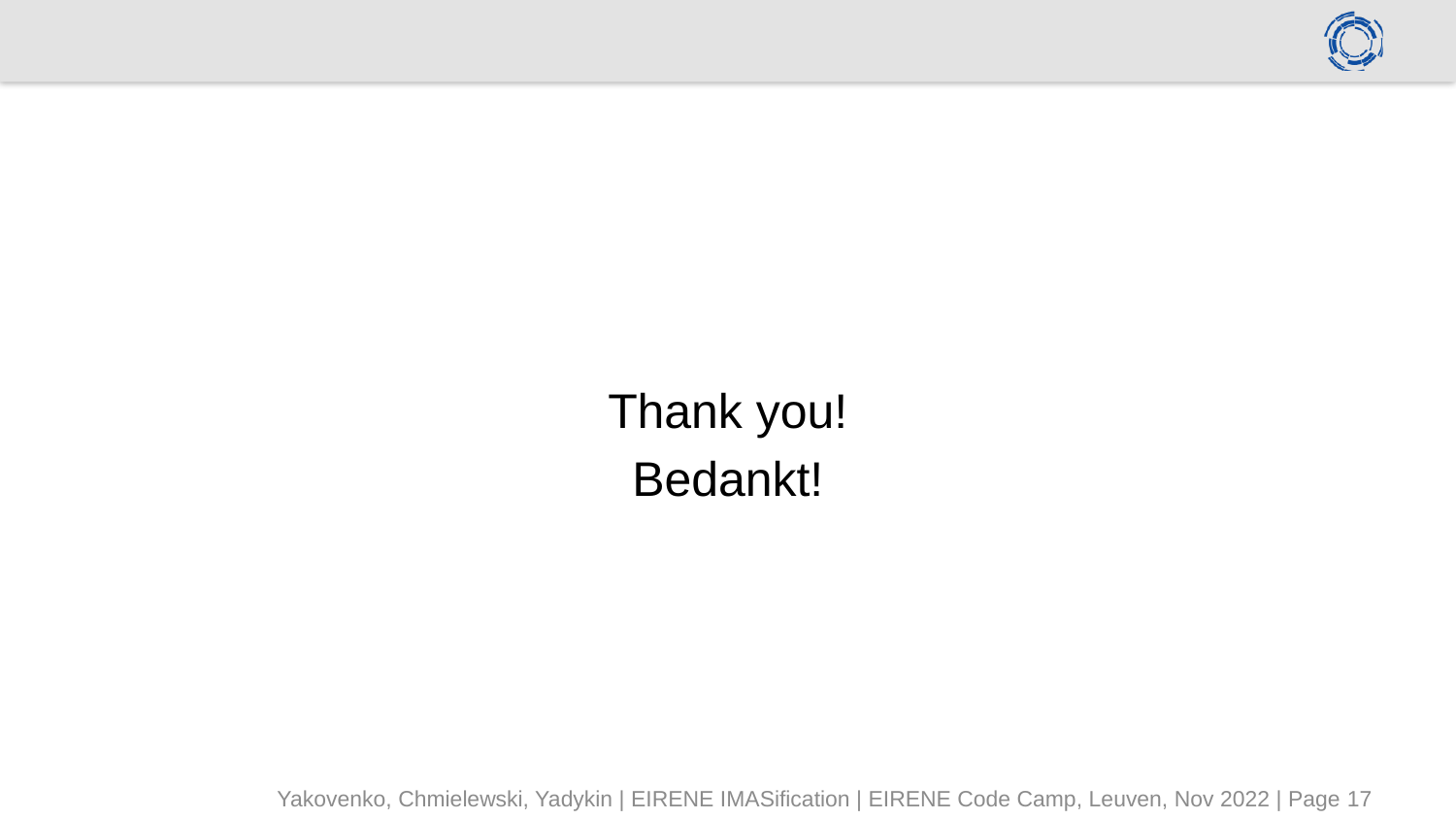

#

Thank you!
Bedankt!
Yakovenko, Chmielewski, Yadykin | EIRENE IMASification | EIRENE Code Camp, Leuven, Nov 2022 | Page 17